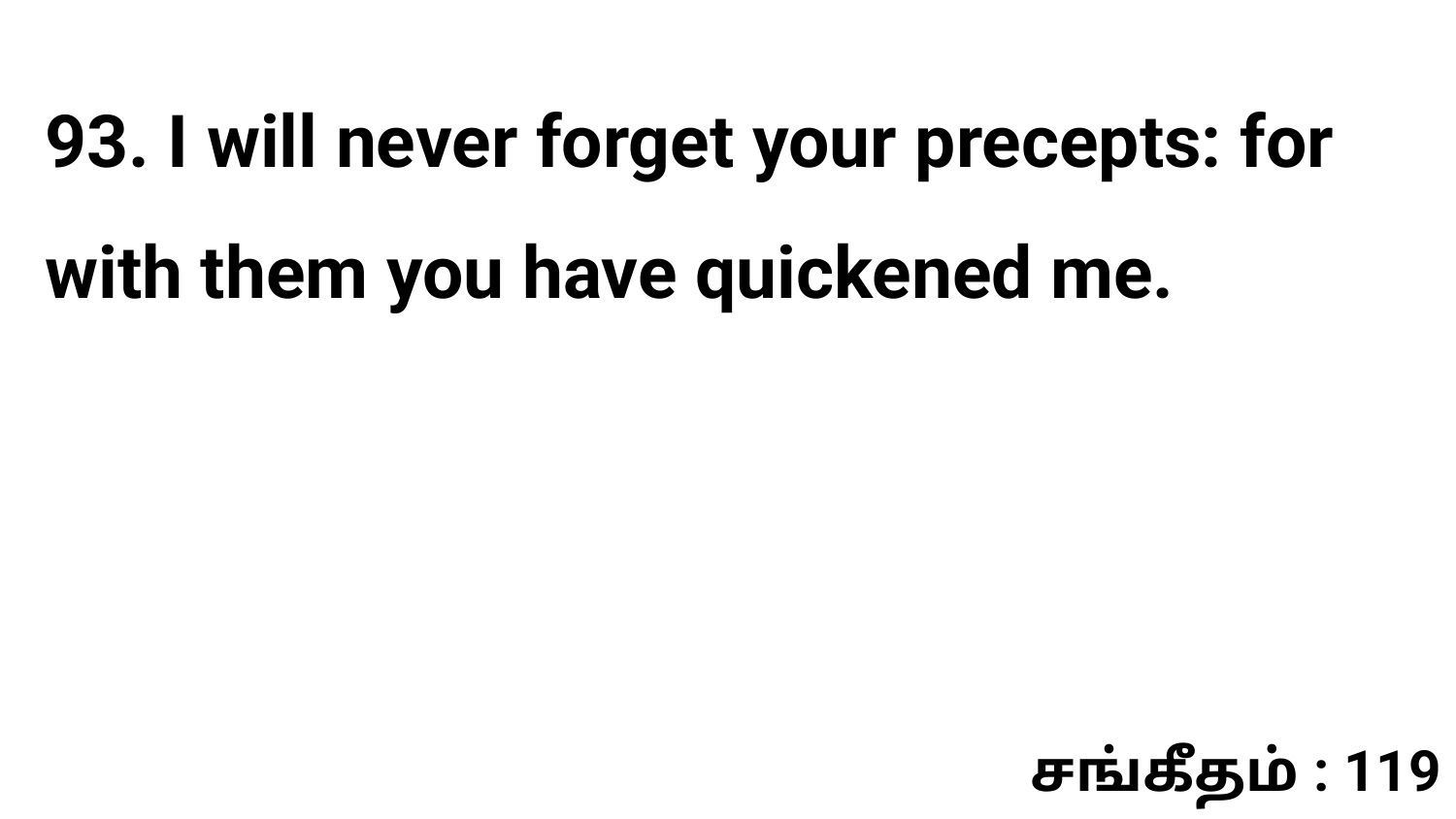

93. I will never forget your precepts: for with them you have quickened me.
சங்கீதம் : 119